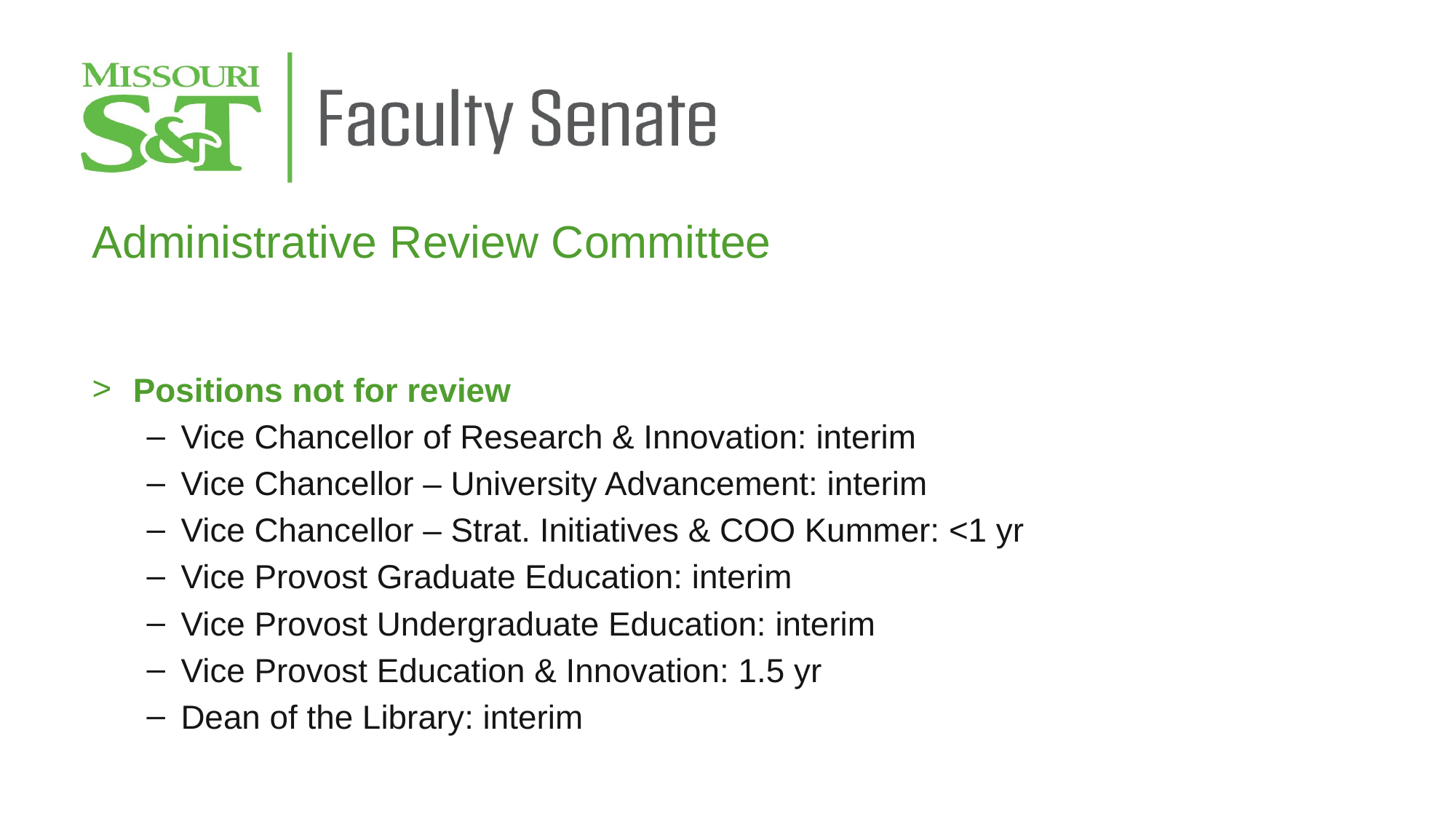

Administrative Review Committee

Positions not for review
Vice Chancellor of Research & Innovation: interim
Vice Chancellor – University Advancement: interim
Vice Chancellor – Strat. Initiatives & COO Kummer: <1 yr
Vice Provost Graduate Education: interim
Vice Provost Undergraduate Education: interim
Vice Provost Education & Innovation: 1.5 yr
Dean of the Library: interim